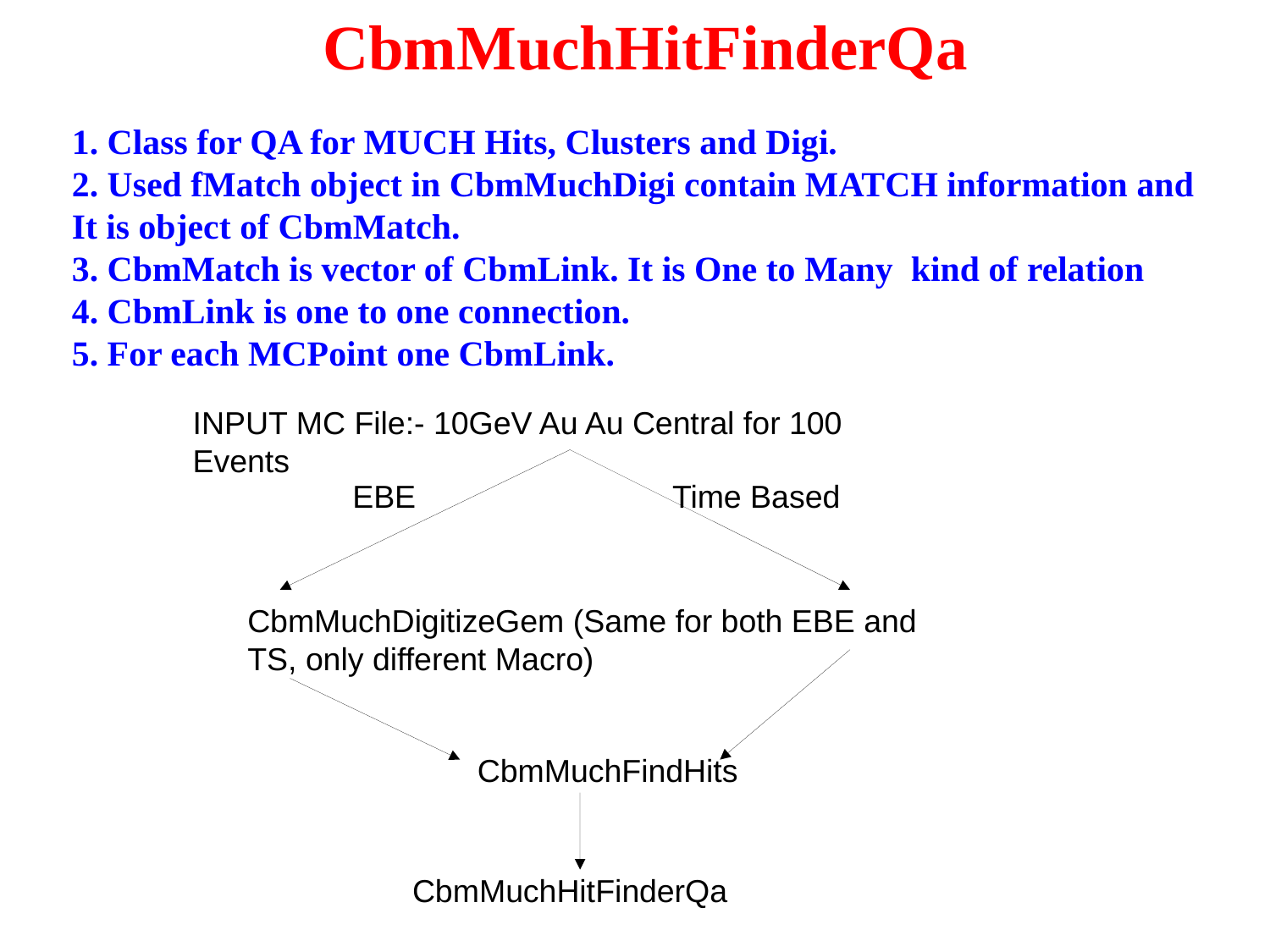

CbmMuchHitFinderQa
1. Class for QA for MUCH Hits, Clusters and Digi.
2. Used fMatch object in CbmMuchDigi contain MATCH information and
It is object of CbmMatch.
3. CbmMatch is vector of CbmLink. It is One to Many  kind of relation
4. CbmLink is one to one connection.
5. For each MCPoint one CbmLink.
INPUT MC File:- 10GeV Au Au Central for 100 Events

EBE
Time Based
CbmMuchDigitizeGem (Same for both EBE and TS, only different Macro)

CbmMuchFindHits

CbmMuchHitFinderQa